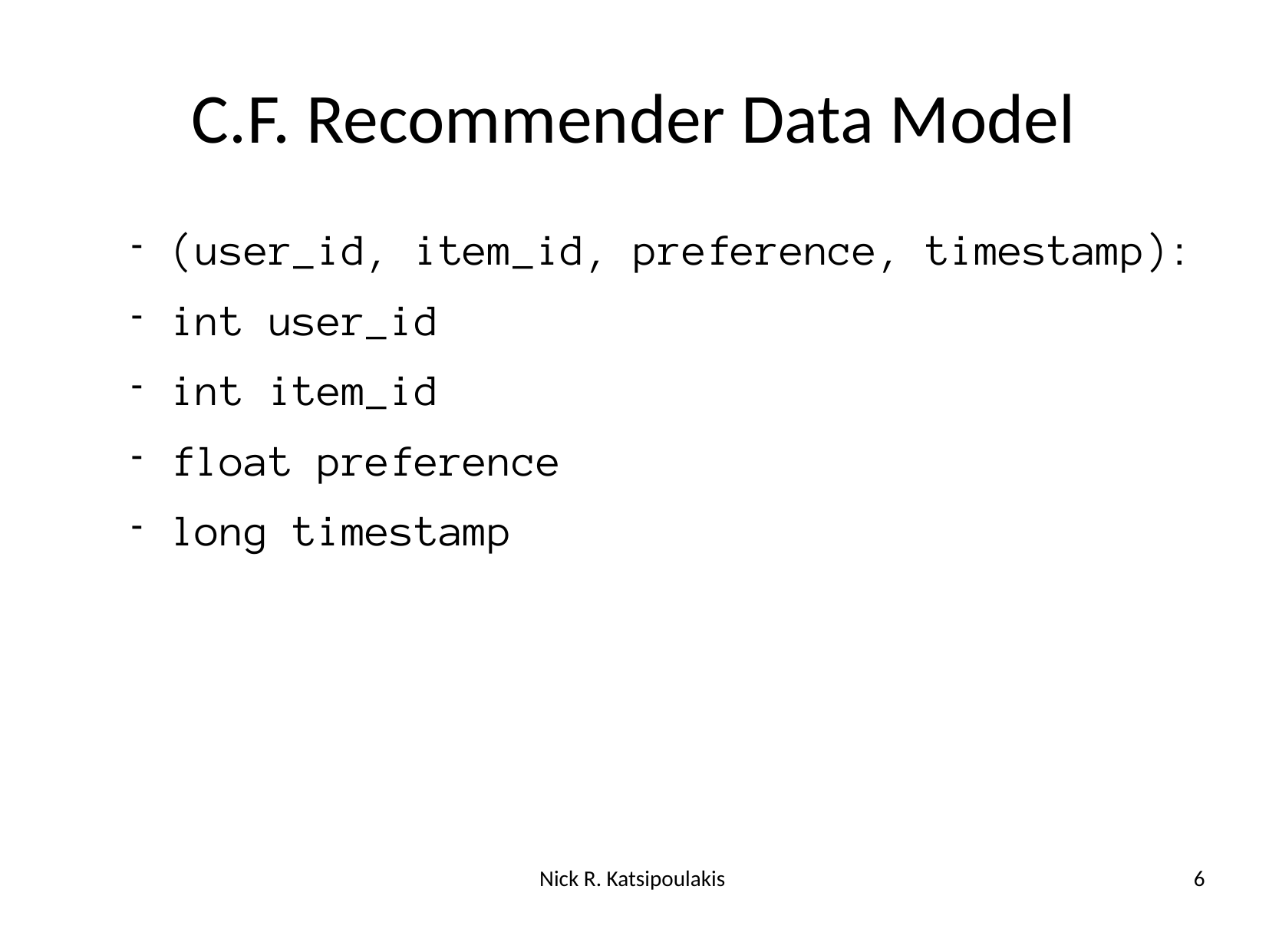

# C.F. Recommender Data Model
(user_id, item_id, preference, timestamp):
int user_id
int item_id
float preference
long timestamp
Nick R. Katsipoulakis
6